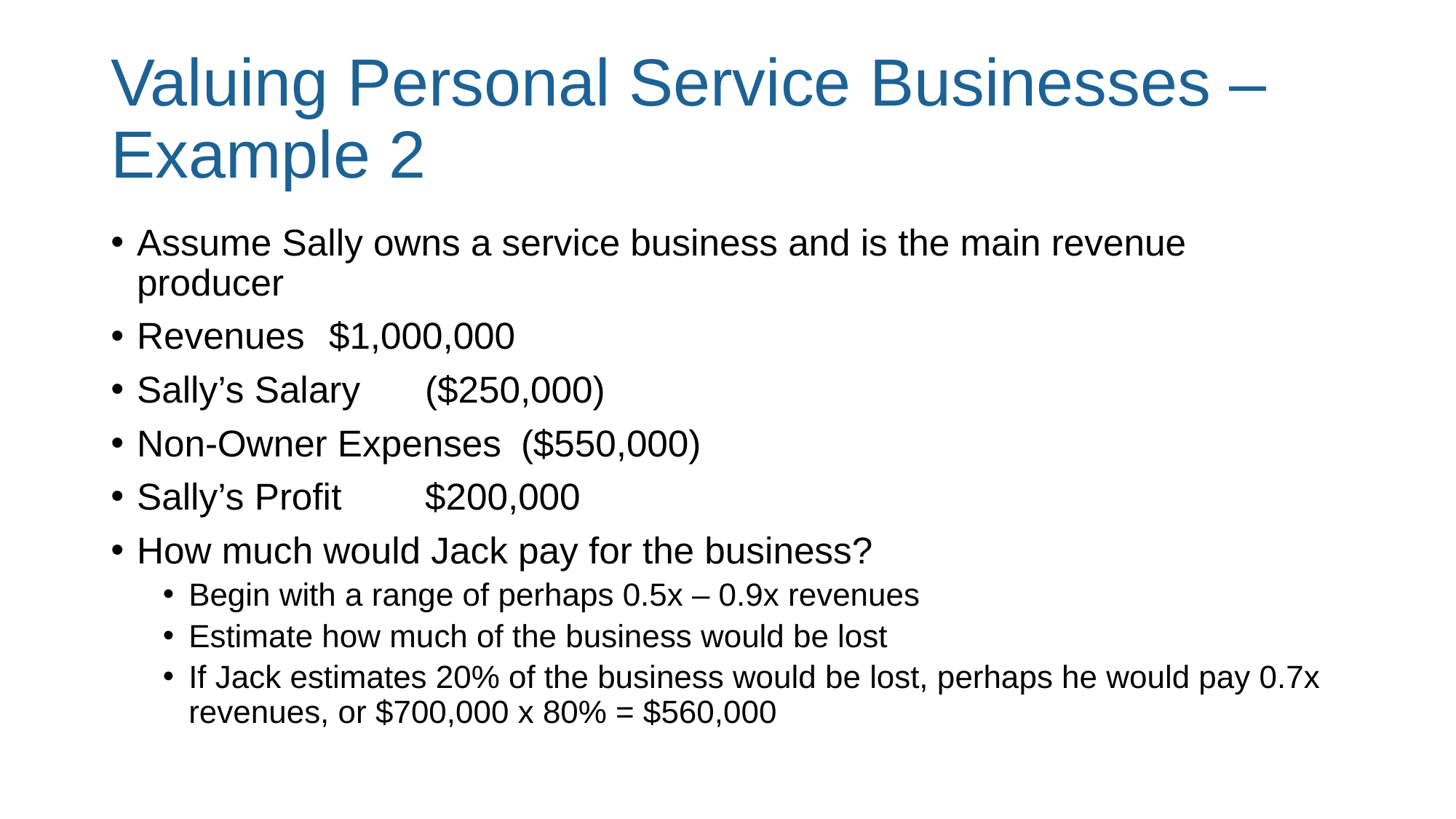

# Valuing Personal Service Businesses – Example 2
Assume Sally owns a service business and is the main revenue producer
Revenues				$1,000,000
Sally’s Salary			($250,000)
Non-Owner Expenses		($550,000)
Sally’s Profit			$200,000
How much would Jack pay for the business?
Begin with a range of perhaps 0.5x – 0.9x revenues
Estimate how much of the business would be lost
If Jack estimates 20% of the business would be lost, perhaps he would pay 0.7x revenues, or $700,000 x 80% = $560,000